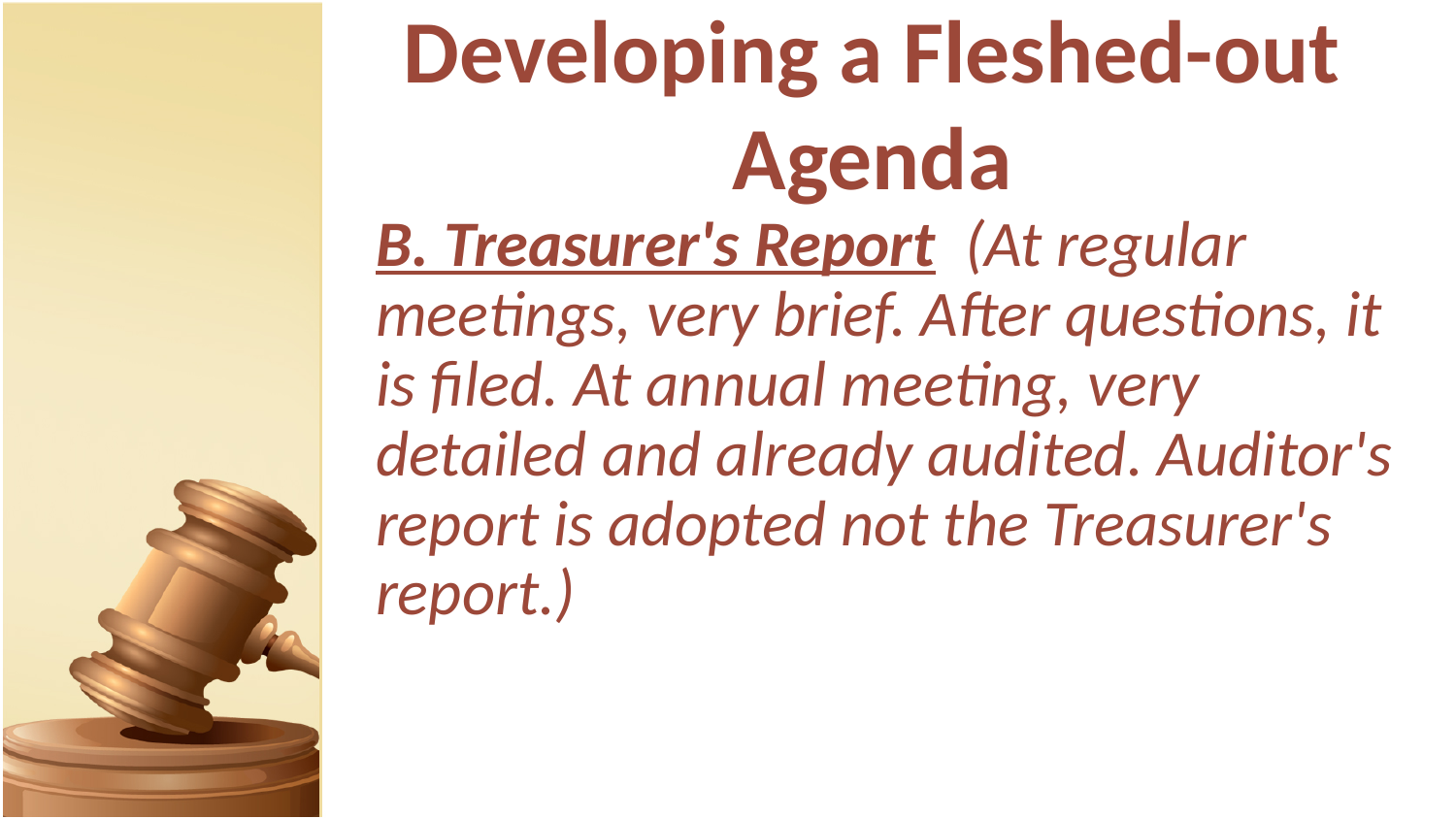

# Developing a Fleshed-out Agenda
B. Treasurer's Report  (At regular meetings, very brief. After questions, it is filed. At annual meeting, very detailed and already audited. Auditor's report is adopted not the Treasurer's report.)